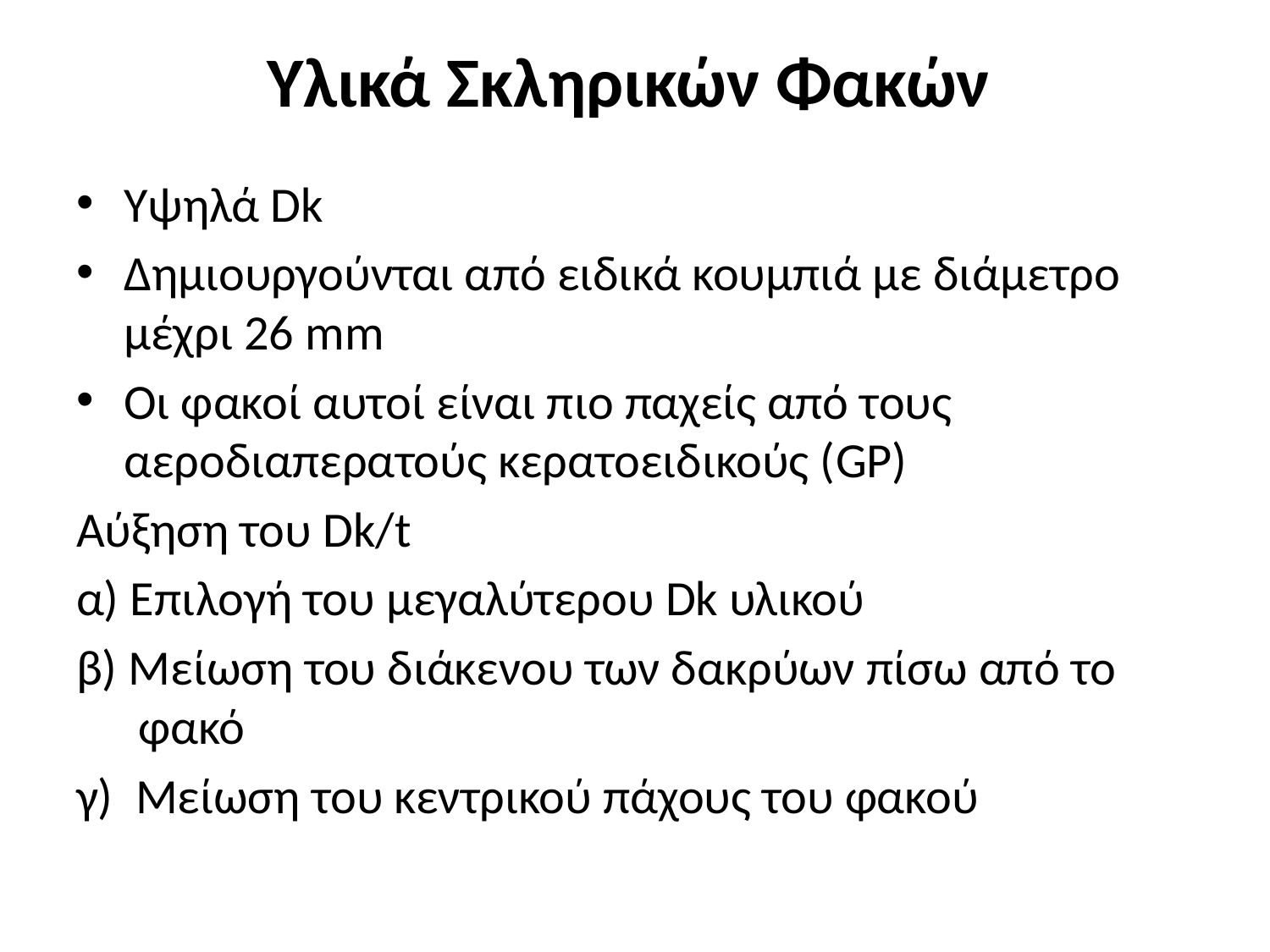

# Υλικά Σκληρικών Φακών
Υψηλά Dk
Δημιουργούνται από ειδικά κουμπιά με διάμετρο μέχρι 26 mm
Οι φακοί αυτοί είναι πιο παχείς από τους αεροδιαπερατούς κερατοειδικούς (GP)
Αύξηση του Dk/t
α) Επιλογή του μεγαλύτερου Dk υλικού
β) Μείωση του διάκενου των δακρύων πίσω από το  φακό
γ)  Μείωση του κεντρικού πάχους του φακού